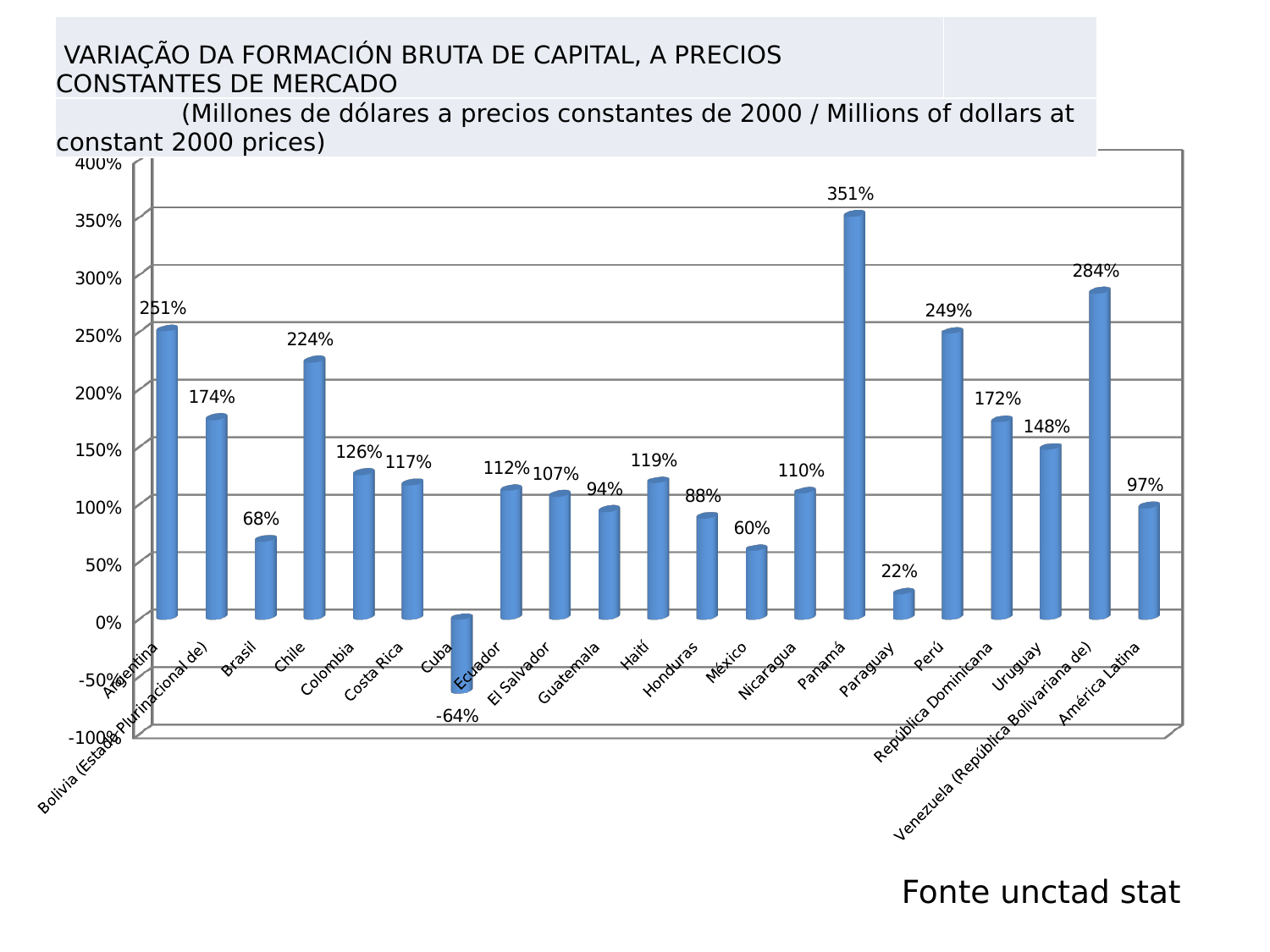

| VARIAÇÃO DA FORMACIÓN BRUTA DE CAPITAL, A PRECIOS CONSTANTES DE MERCADO |  |  |  |  |  |
| --- | --- | --- | --- | --- | --- |
| (Millones de dólares a precios constantes de 2000 / Millions of dollars at constant 2000 prices) |  |  |  |  |  |

[unsupported chart]

Fonte unctad stat